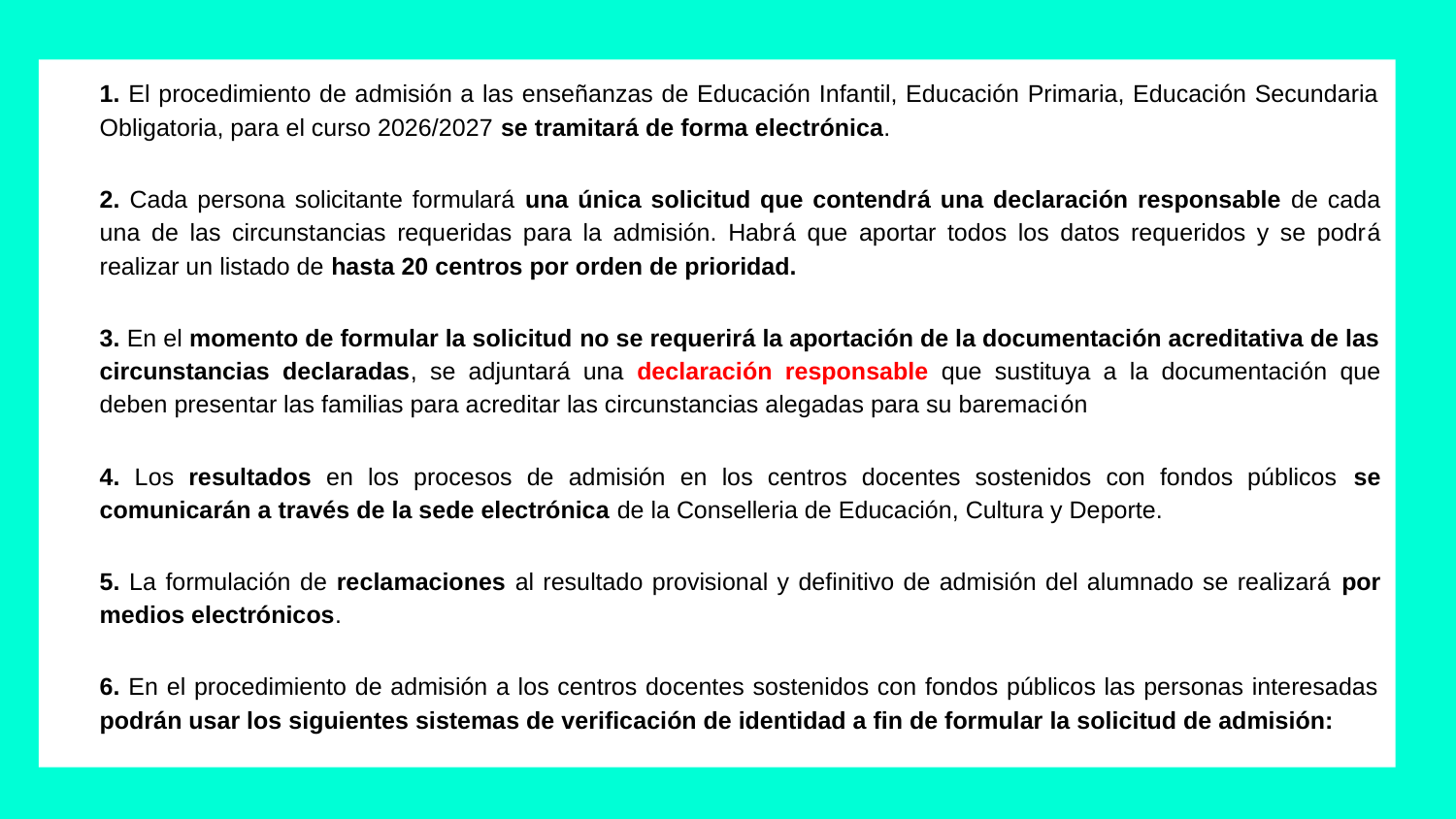

1. El procedimiento de admisión a las enseñanzas de Educación Infantil, Educación Primaria, Educación Secundaria Obligatoria, para el curso 2026/2027 se tramitará de forma electrónica.
2. Cada persona solicitante formulará una única solicitud que contendrá una declaración responsable de cada una de las circunstancias requeridas para la admisión. Habrá que aportar todos los datos requeridos y se podrá realizar un listado de hasta 20 centros por orden de prioridad.
3. En el momento de formular la solicitud no se requerirá la aportación de la documentación acreditativa de las circunstancias declaradas, se adjuntará una declaración responsable que sustituya a la documentación que deben presentar las familias para acreditar las circunstancias alegadas para su baremación
4. Los resultados en los procesos de admisión en los centros docentes sostenidos con fondos públicos se comunicarán a través de la sede electrónica de la Conselleria de Educación, Cultura y Deporte.
5. La formulación de reclamaciones al resultado provisional y definitivo de admisión del alumnado se realizará por medios electrónicos.
6. En el procedimiento de admisión a los centros docentes sostenidos con fondos públicos las personas interesadas podrán usar los siguientes sistemas de verificación de identidad a fin de formular la solicitud de admisión: